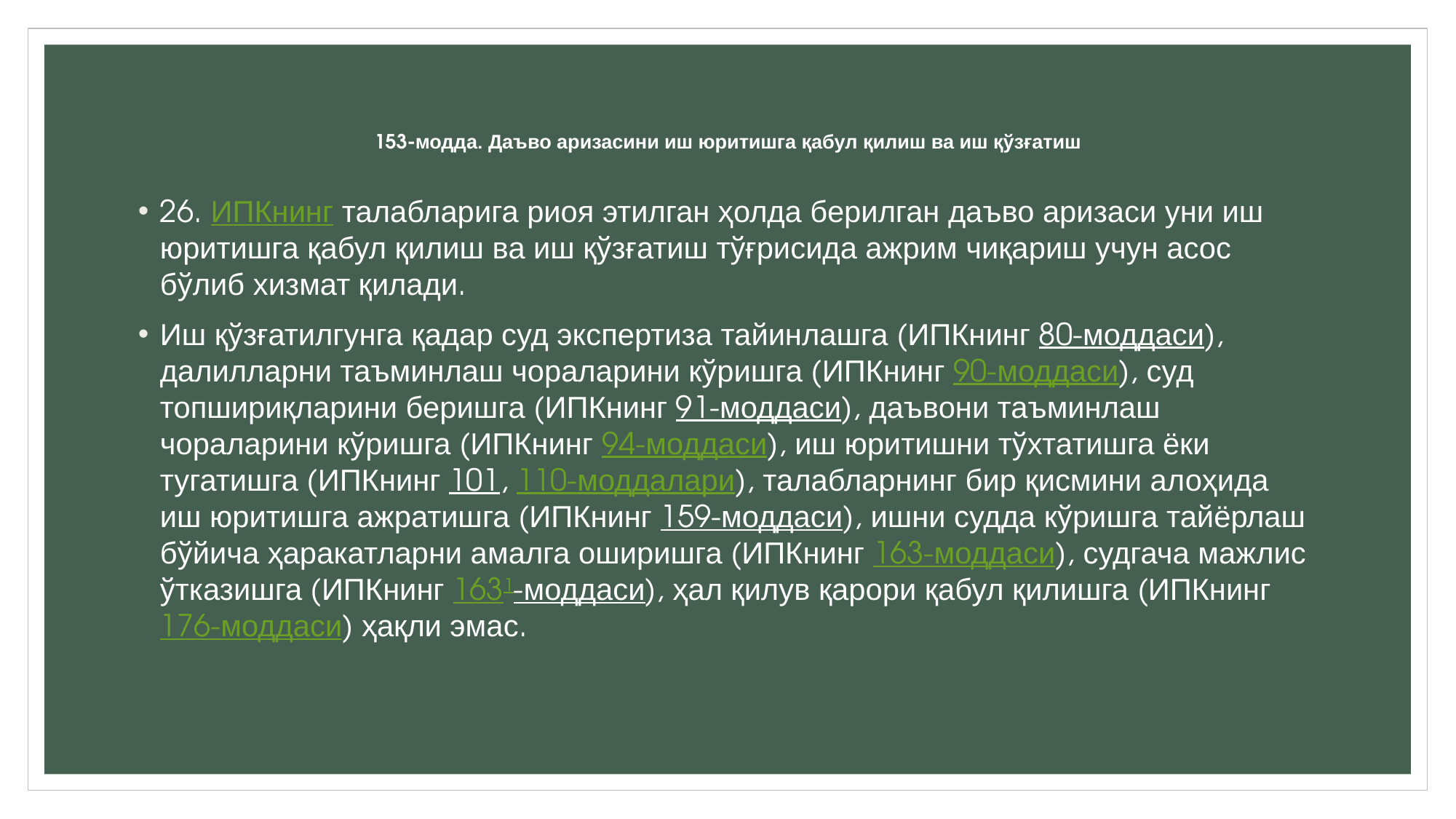

# 153-модда. Даъво аризасини иш юритишга қабул қилиш ва иш қўзғатиш
26. ИПКнинг талабларига риоя этилган ҳолда берилган даъво аризаси уни иш юритишга қабул қилиш ва иш қўзғатиш тўғрисида ажрим чиқариш учун асос бўлиб хизмат қилади.
Иш қўзғатилгунга қадар суд экспертиза тайинлашга (ИПКнинг 80-моддаси), далилларни таъминлаш чораларини кўришга (ИПКнинг 90-моддаси), суд топшириқларини беришга (ИПКнинг 91-моддаси), даъвони таъминлаш чораларини кўришга (ИПКнинг 94-моддаси), иш юритишни тўхтатишга ёки тугатишга (ИПКнинг 101, 110-моддалари), талабларнинг бир қисмини алоҳида иш юритишга ажратишга (ИПКнинг 159-моддаси), ишни судда кўришга тайёрлаш бўйича ҳаракатларни амалга оширишга (ИПКнинг 163-моддаси), судгача мажлис ўтказишга (ИПКнинг 1631-моддаси), ҳал қилув қарори қабул қилишга (ИПКнинг 176-моддаси) ҳақли эмас.